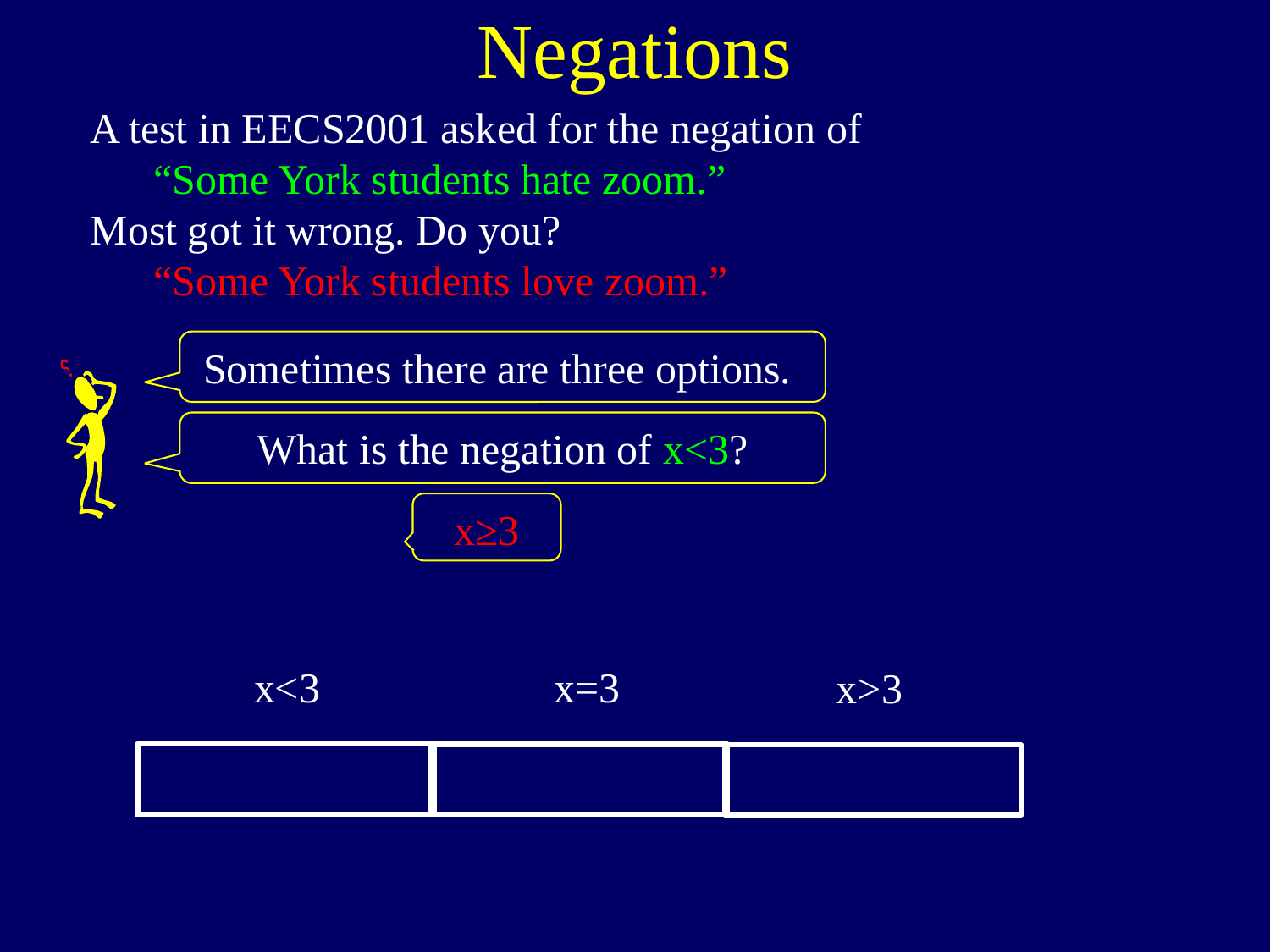

# Negations
A test in EECS2001 asked for the negation of
      “Some York students hate zoom.”
Most got it wrong. Do you?
      “Some York students love zoom.”
Sometimes there are three options.

What is the negation of x<3?
x≥3
x<3
x=3
x>3